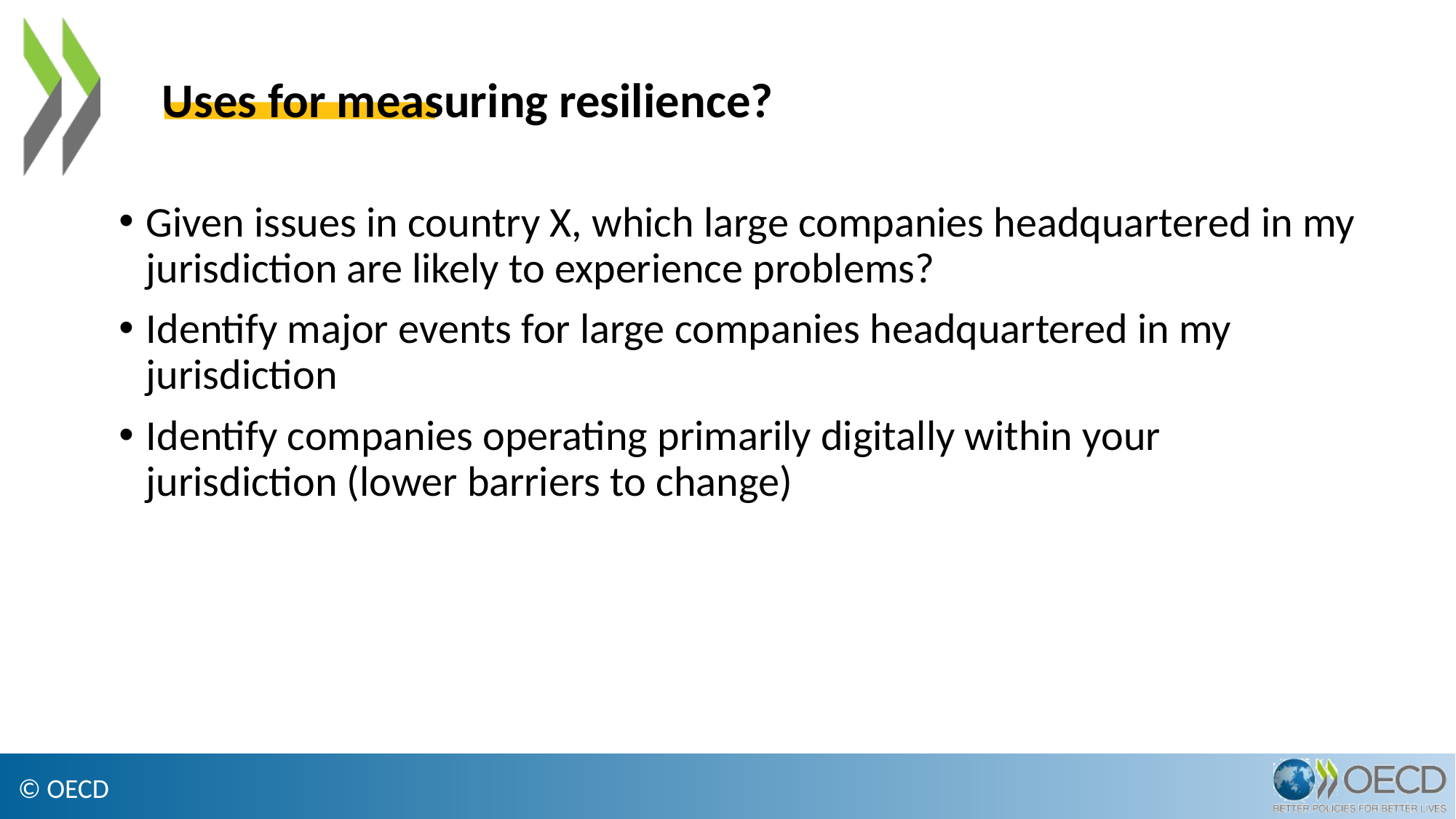

Uses for measuring resilience?
Given issues in country X, which large companies headquartered in my jurisdiction are likely to experience problems?
Identify major events for large companies headquartered in my jurisdiction
Identify companies operating primarily digitally within your jurisdiction (lower barriers to change)